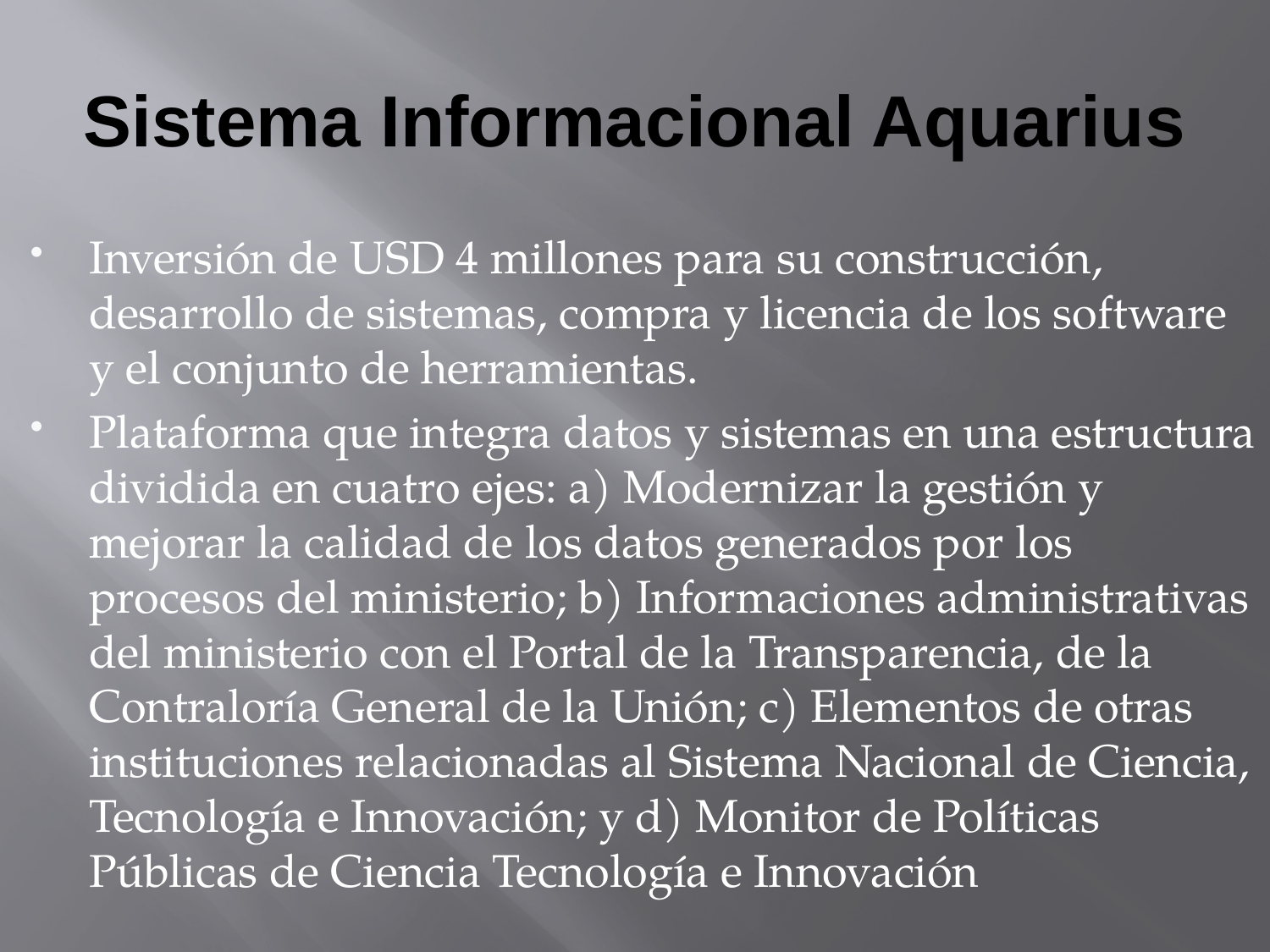

# Sistema Informacional Aquarius
Inversión de USD 4 millones para su construcción, desarrollo de sistemas, compra y licencia de los software y el conjunto de herramientas.
Plataforma que integra datos y sistemas en una estructura dividida en cuatro ejes: a) Modernizar la gestión y mejorar la calidad de los datos generados por los procesos del ministerio; b) Informaciones administrativas del ministerio con el Portal de la Transparencia, de la Contraloría General de la Unión; c) Elementos de otras instituciones relacionadas al Sistema Nacional de Ciencia, Tecnología e Innovación; y d) Monitor de Políticas Públicas de Ciencia Tecnología e Innovación